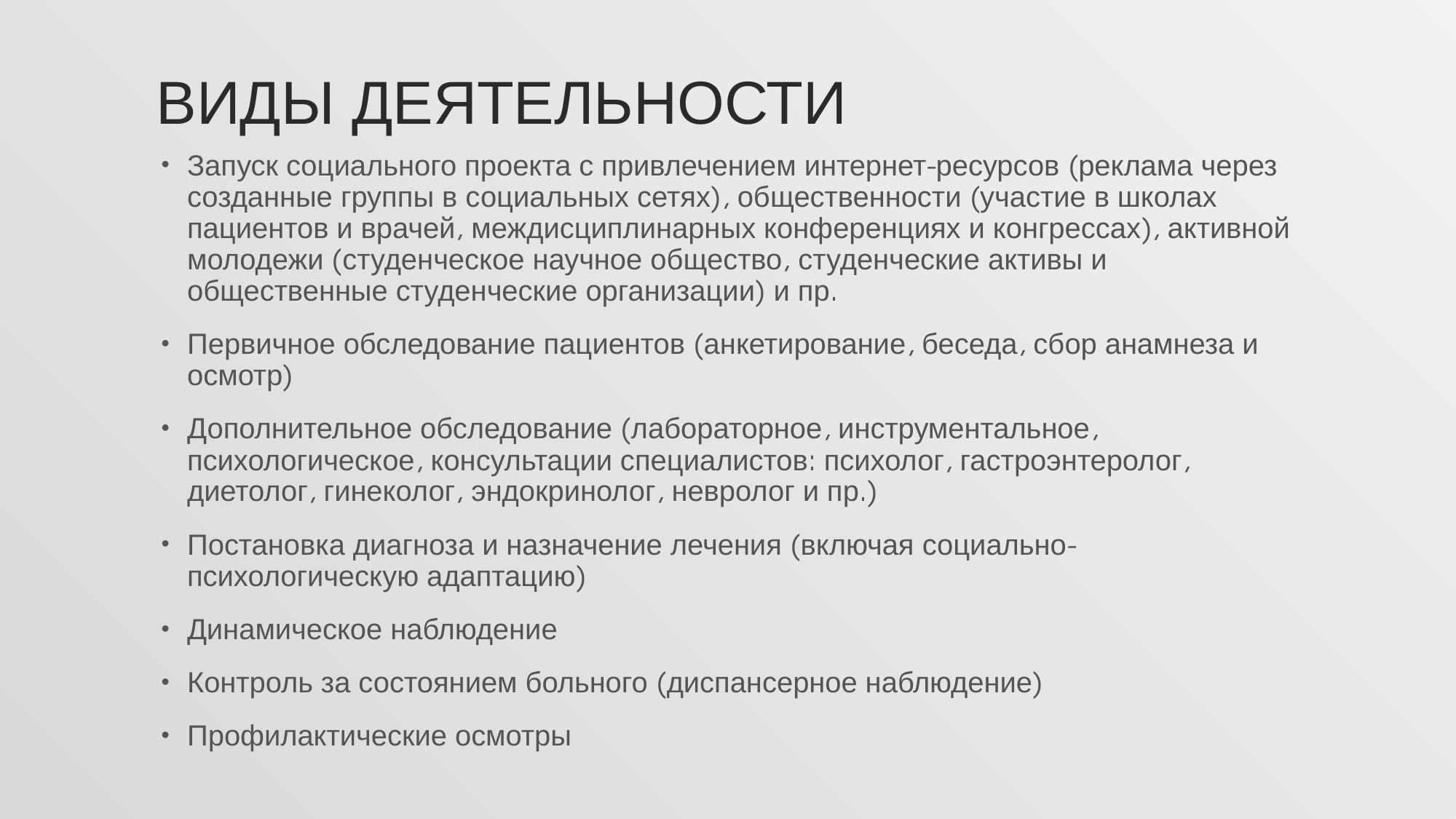

# Виды деятельности
Запуск социального проекта с привлечением интернет-ресурсов (реклама через созданные группы в социальных сетях), общественности (участие в школах пациентов и врачей, междисциплинарных конференциях и конгрессах), активной молодежи (студенческое научное общество, студенческие активы и общественные студенческие организации) и пр.
Первичное обследование пациентов (анкетирование, беседа, сбор анамнеза и осмотр)
Дополнительное обследование (лабораторное, инструментальное, психологическое, консультации специалистов: психолог, гастроэнтеролог, диетолог, гинеколог, эндокринолог, невролог и пр.)
Постановка диагноза и назначение лечения (включая социально-психологическую адаптацию)
Динамическое наблюдение
Контроль за состоянием больного (диспансерное наблюдение)
Профилактические осмотры